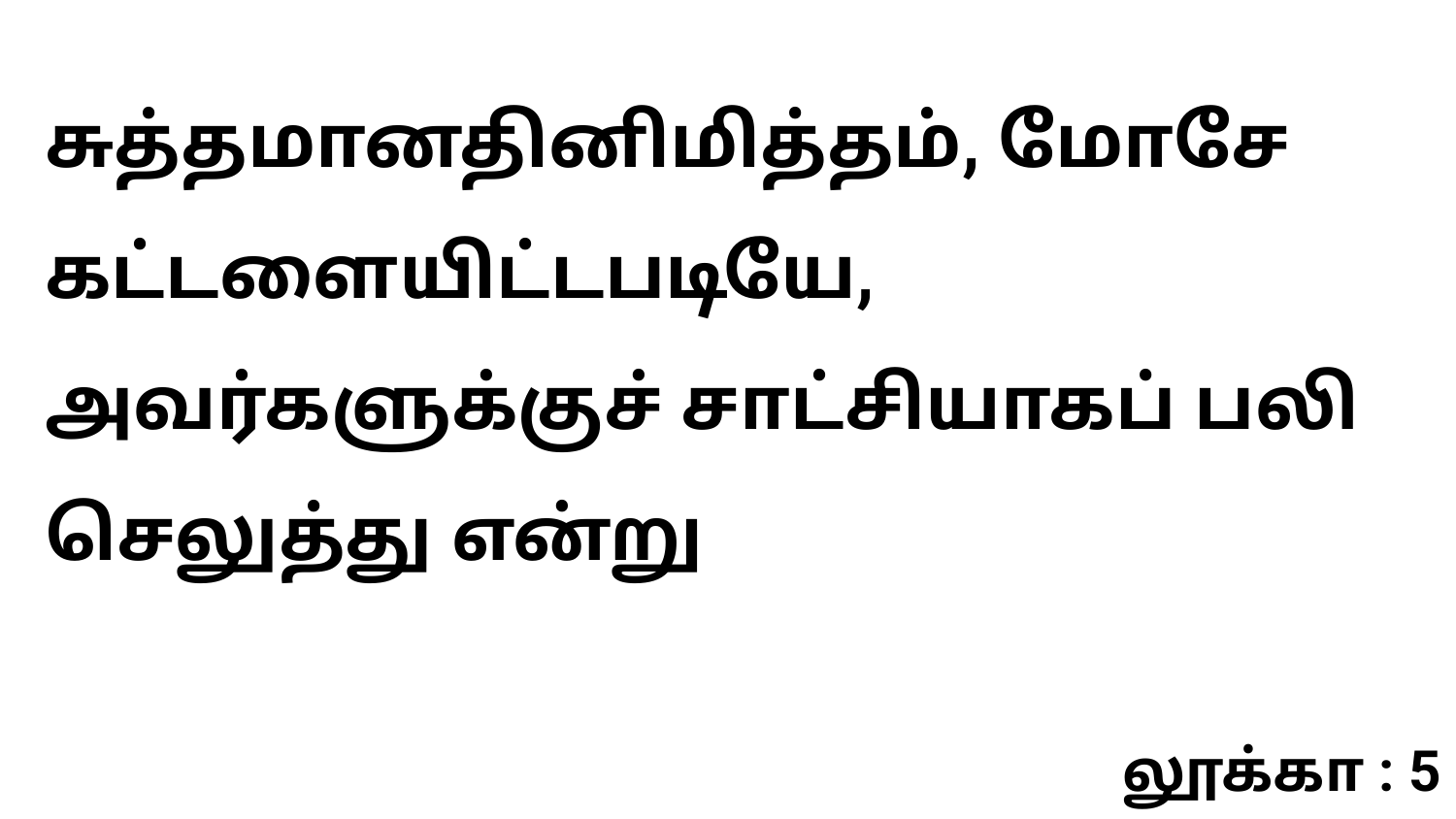

சுத்தமானதினிமித்தம், மோசே கட்டளையிட்டபடியே, அவர்களுக்குச் சாட்சியாகப் பலி செலுத்து என்று
லூக்கா : 5